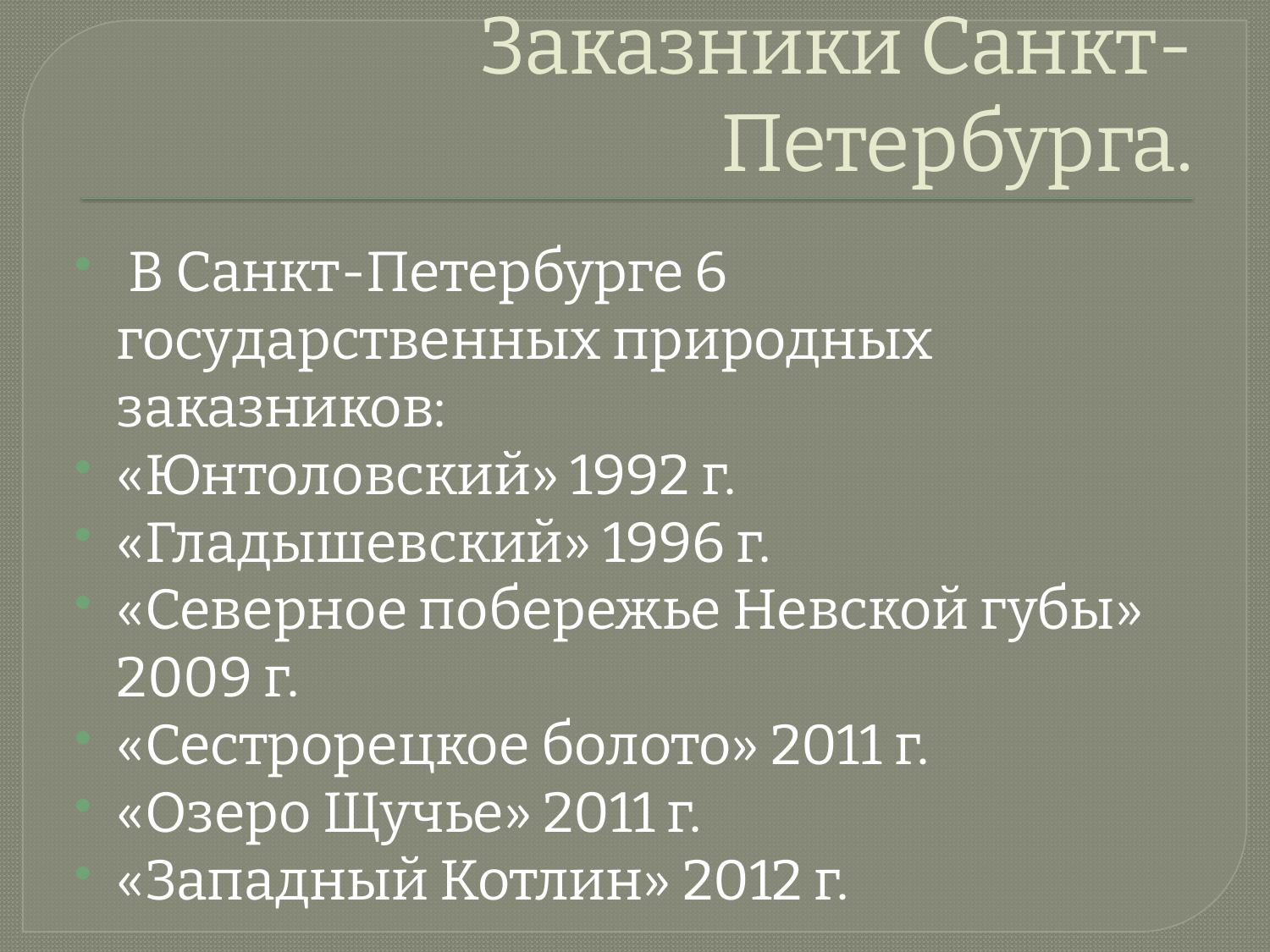

# Заказники Санкт-Петербурга.
 В Санкт-Петербурге 6 государственных природных заказников:
«Юнтоловский» 1992 г.
«Гладышевский» 1996 г.
«Северное побережье Невской губы» 2009 г.
«Сестрорецкое болото» 2011 г.
«Озеро Щучье» 2011 г.
«Западный Котлин» 2012 г.